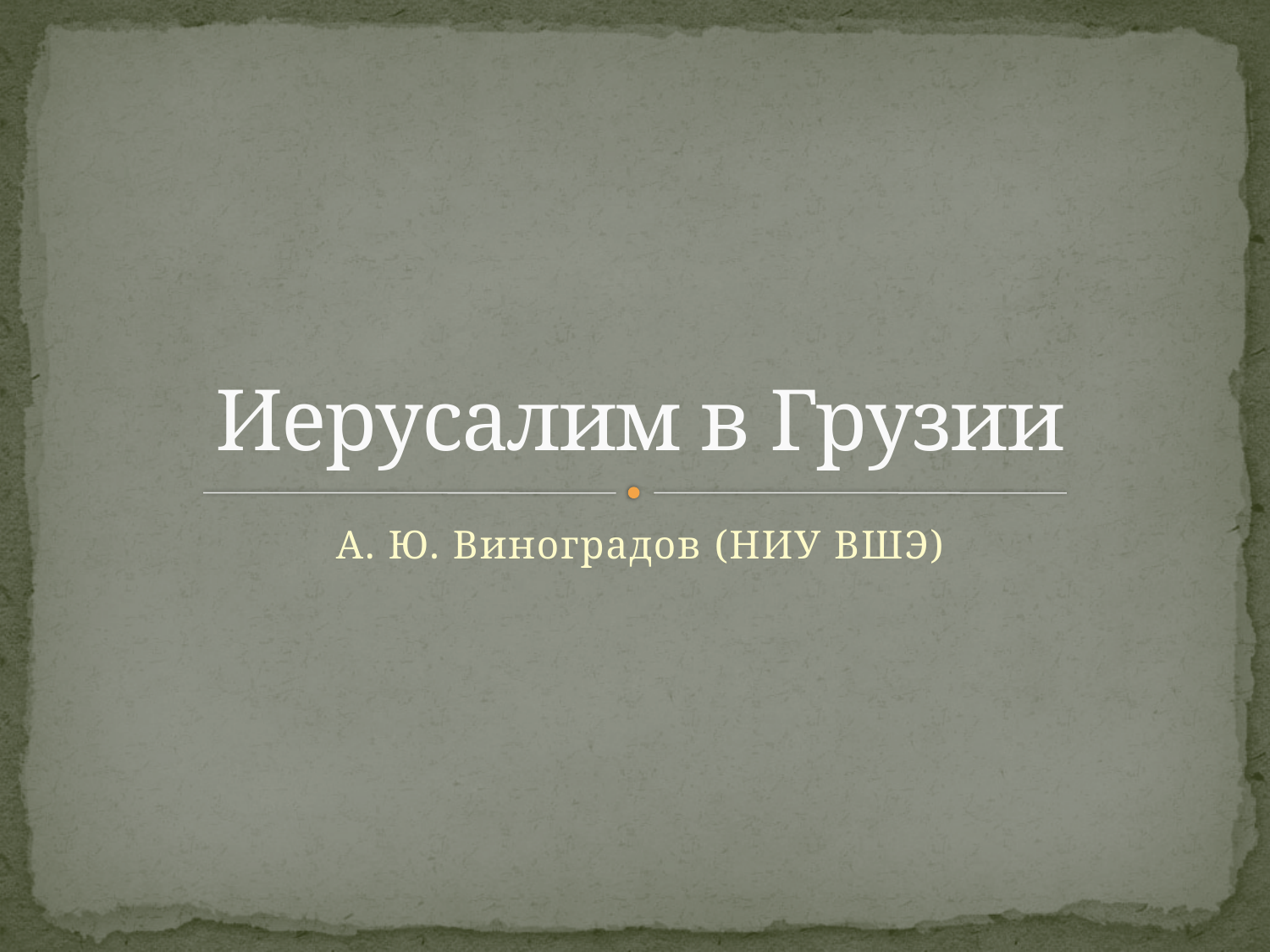

# Иерусалим в Грузии
А. Ю. Виноградов (НИУ ВШЭ)